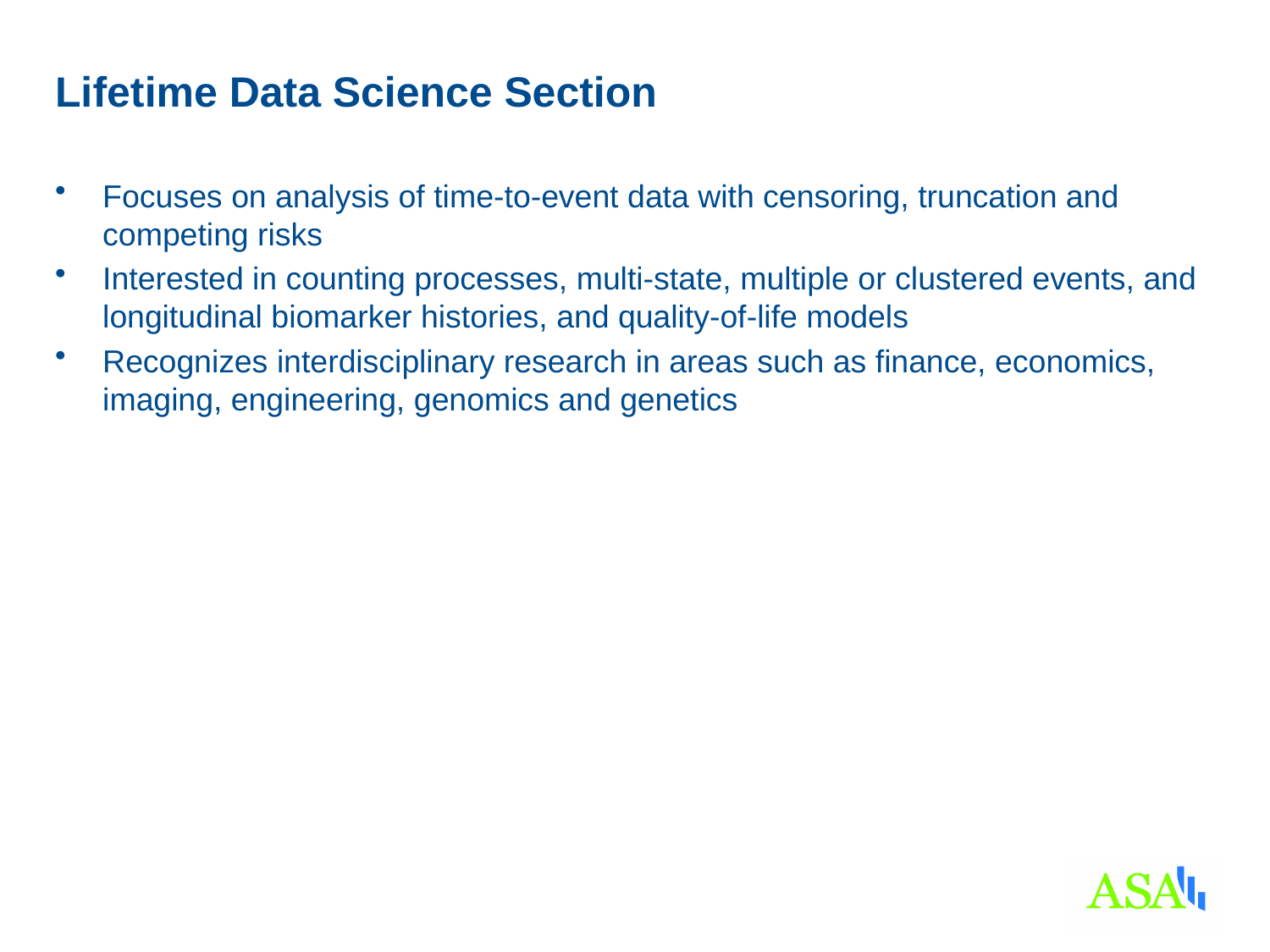

# Lifetime Data Science Section
Focuses on analysis of time-to-event data with censoring, truncation and competing risks
Interested in counting processes, multi-state, multiple or clustered events, and longitudinal biomarker histories, and quality-of-life models
Recognizes interdisciplinary research in areas such as finance, economics, imaging, engineering, genomics and genetics